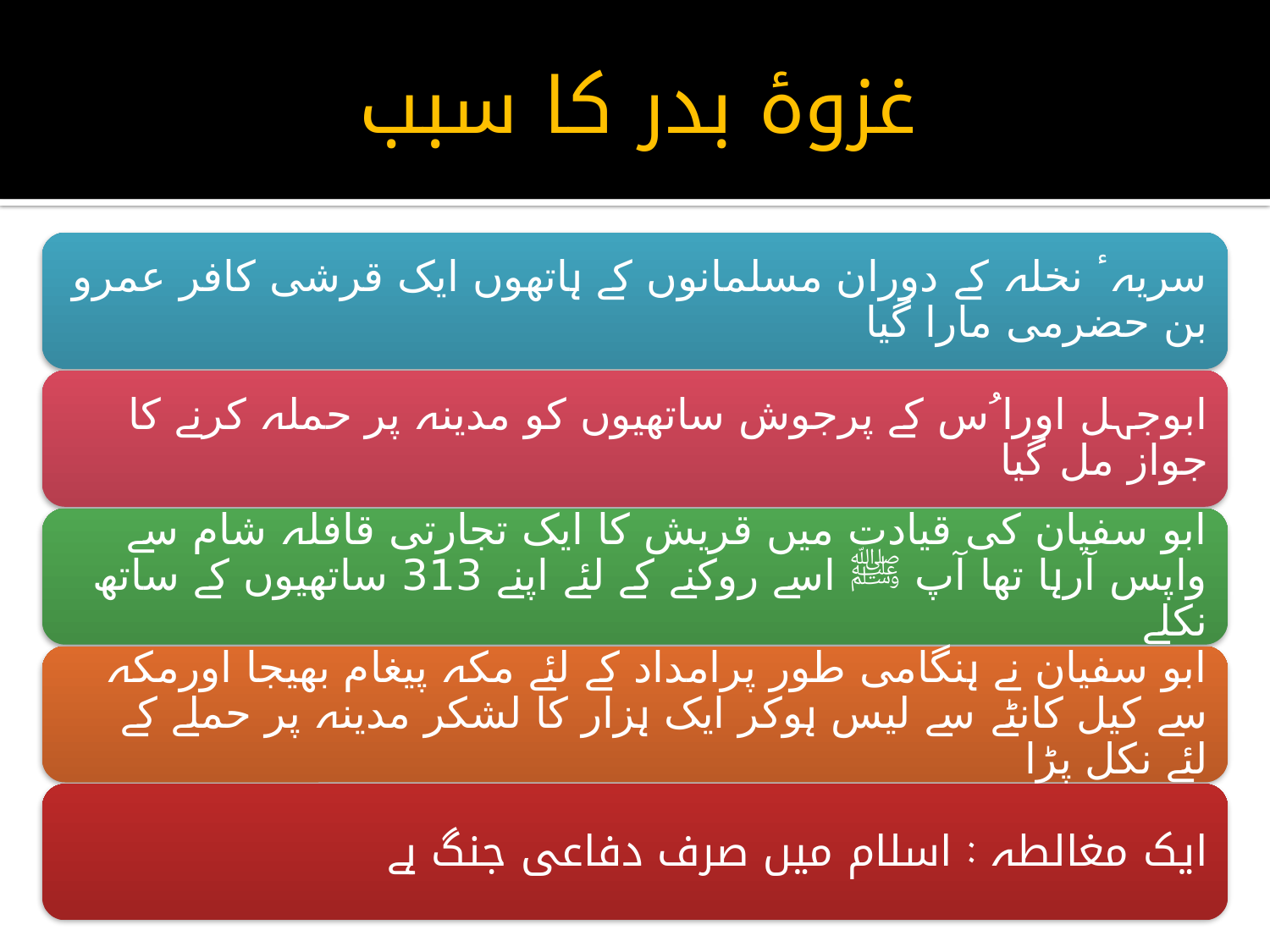

# غزوۂ بدر کا سبب
سریہٴ نخلہ کے دوران مسلمانوں کے ہاتھوں ایک قرشی کافر عمرو بن حضرمی مارا گیا
ابوجہل اورا ُس کے پرجوش ساتھیوں کو مدینہ پر حملہ کرنے کا جواز مل گیا
ابو سفیان کی قیادت میں قریش کا ایک تجارتی قافلہ شام سے واپس آرہا تھا آپ ﷺ اسے روکنے کے لئے اپنے 313 ساتھیوں کے ساتھ نکلے
ابو سفیان نے ہنگامی طور پرامداد کے لئے مکہ پیغام بھیجا اورمکہ سے کیل کانٹے سے لیس ہوکر ایک ہزار کا لشکر مدینہ پر حملے کے لئے نکل پڑا
ایک مغالطہ : اسلام میں صرف دفاعی جنگ ہے